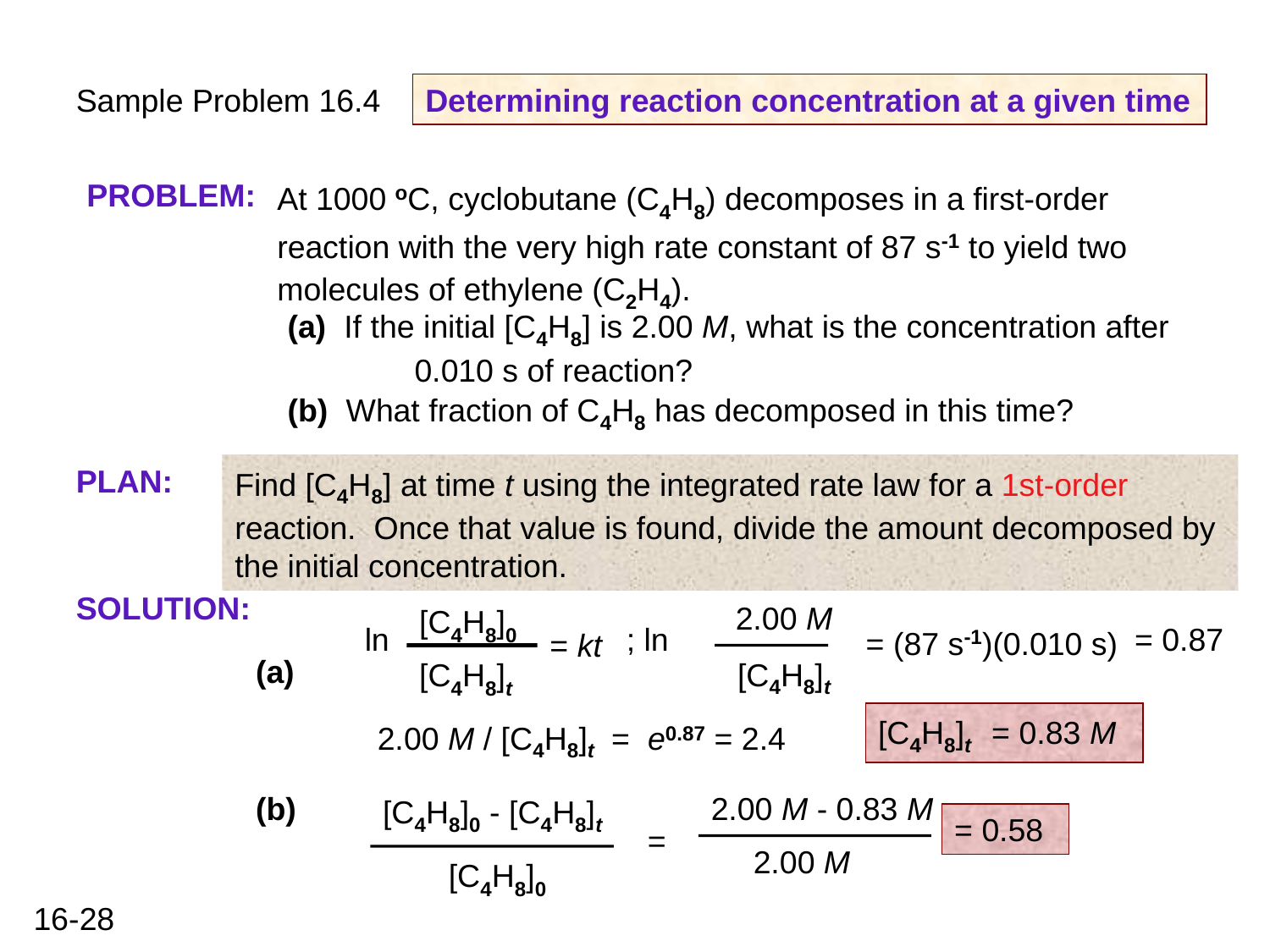

Sample Problem 16.4
Determining reaction concentration at a given time
PROBLEM:
At 1000 oC, cyclobutane (C4H8) decomposes in a first-order reaction with the very high rate constant of 87 s-1 to yield two molecules of ethylene (C2H4).
(a)  If the initial [C4H8] is 2.00 M, what is the concentration after		0.010 s of reaction?
(b)  What fraction of C4H8 has decomposed in this time?
PLAN:
Find [C4H8] at time t using the integrated rate law for a 1st-order reaction.  Once that value is found, divide the amount decomposed by the initial concentration.
SOLUTION:
[C4H8]0
ln
[C4H8]t

= kt
(a)
2.00 M
; ln
= (87 s-1)(0.010 s)
[C4H8]t

= 0.87
[C4H8]t   = 0.83 M
2.00 M / [C4H8]t   =  e0.87 = 2.4
(b)
[C4H8]0 - [C4H8]t
=

[C4H8]0
2.00 M - 0.83 M

2.00 M
= 0.58